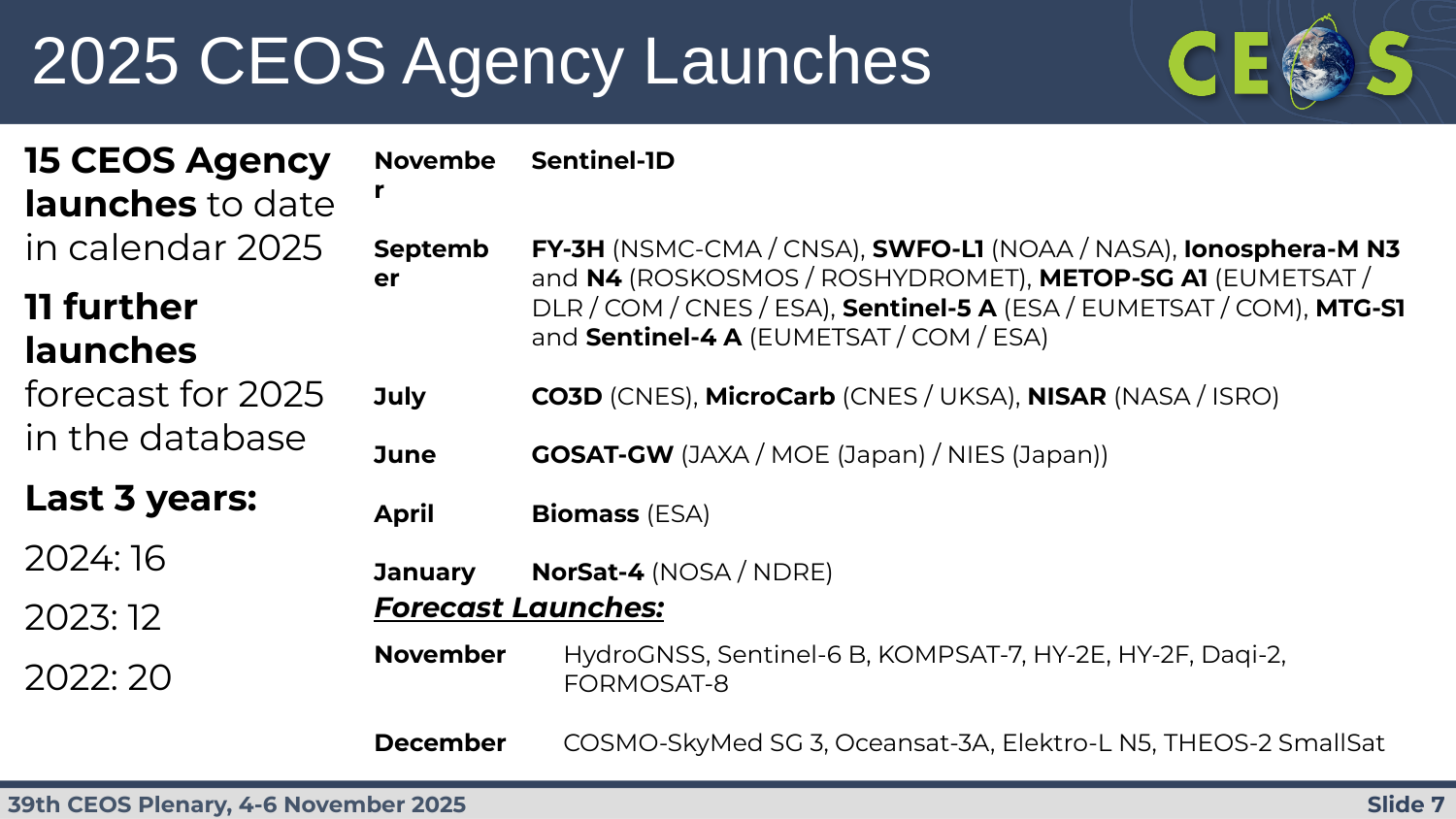

# 2025 CEOS Agency Launches
15 CEOS Agency launches to date in calendar 2025
11 further launches forecast for 2025 in the database
Last 3 years:
2024: 16
2023: 12
2022: 20
| November | Sentinel-1D |
| --- | --- |
| September | FY-3H (NSMC-CMA / CNSA), SWFO-L1 (NOAA / NASA), Ionosphera-M N3 and N4 (ROSKOSMOS / ROSHYDROMET), METOP-SG A1 (EUMETSAT / DLR / COM / CNES / ESA), Sentinel-5 A (ESA / EUMETSAT / COM), MTG-S1 and Sentinel-4 A (EUMETSAT / COM / ESA) |
| July | CO3D (CNES), MicroCarb (CNES / UKSA), NISAR (NASA / ISRO) |
| June | GOSAT-GW (JAXA / MOE (Japan) / NIES (Japan)) |
| April | Biomass (ESA) |
| January | NorSat-4 (NOSA / NDRE) |
Forecast Launches:
| November | HydroGNSS, Sentinel-6 B, KOMPSAT-7, HY-2E, HY-2F, Daqi-2, FORMOSAT-8 |
| --- | --- |
| December | COSMO-SkyMed SG 3, Oceansat-3A, Elektro-L N5, THEOS-2 SmallSat |